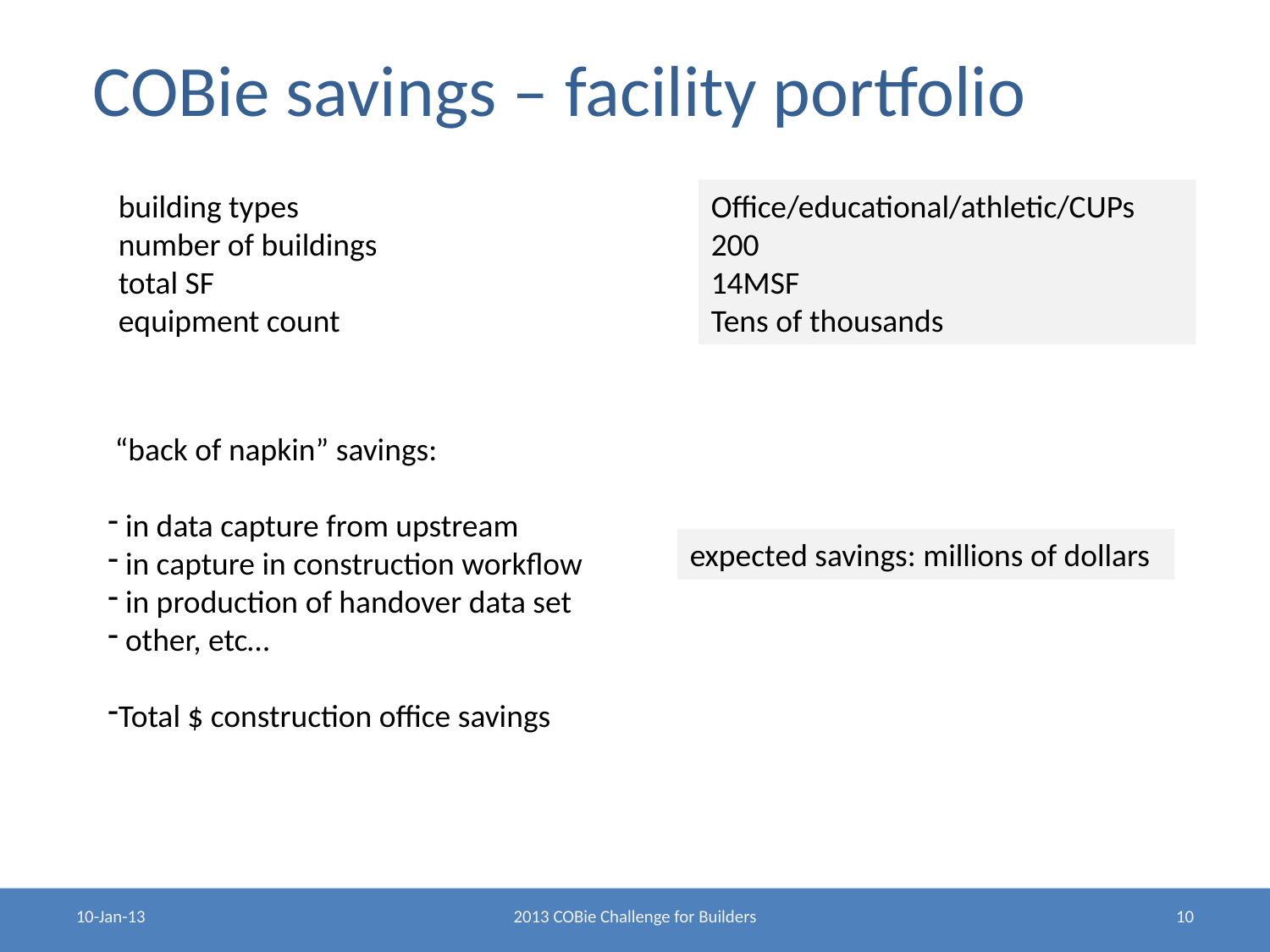

# COBie savings – facility portfolio
building types
number of buildings
total SF
equipment count
Office/educational/athletic/CUPs
200
14MSF
Tens of thousands
 “back of napkin” savings:

 in data capture from upstream
 in capture in construction workflow
 in production of handover data set
 other, etc…

Total $ construction office savings
expected savings: millions of dollars

10-Jan-13
2013 COBie Challenge for Builders
10